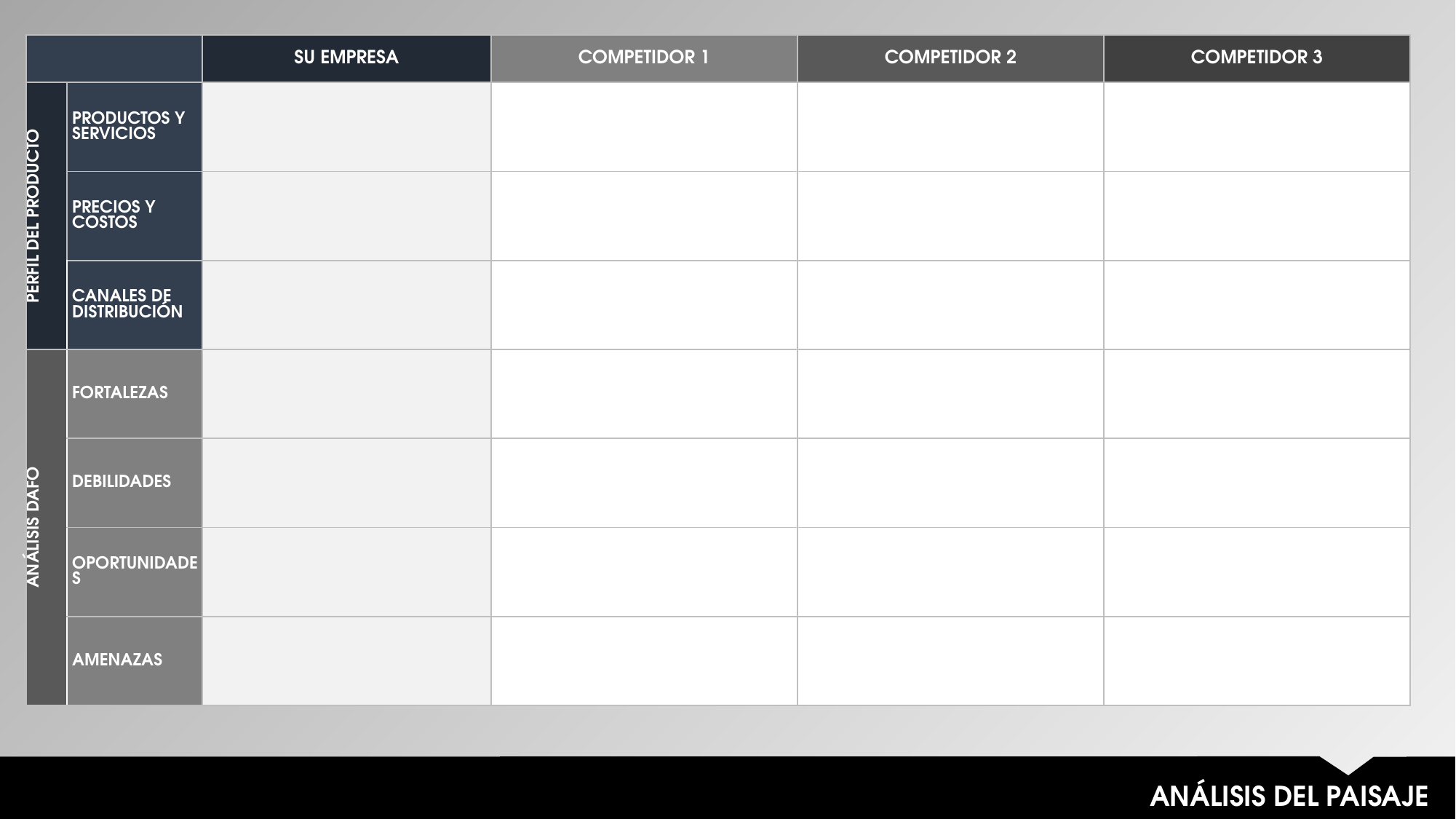

|  |  | SU EMPRESA | COMPETIDOR 1 | COMPETIDOR 2 | COMPETIDOR 3 |
| --- | --- | --- | --- | --- | --- |
| PERFIL DEL PRODUCTO | PRODUCTOS Y SERVICIOS |  |  |  |  |
|  | PRECIOS Y COSTOS |  |  |  |  |
|  | CANALES DE DISTRIBUCIÓN |  |  |  |  |
| ANÁLISIS DAFO | FORTALEZAS |  |  |  |  |
|  | DEBILIDADES |  |  |  |  |
|  | OPORTUNIDADES |  |  |  |  |
|  | AMENAZAS |  |  |  |  |

ANÁLISIS DEL PAISAJE